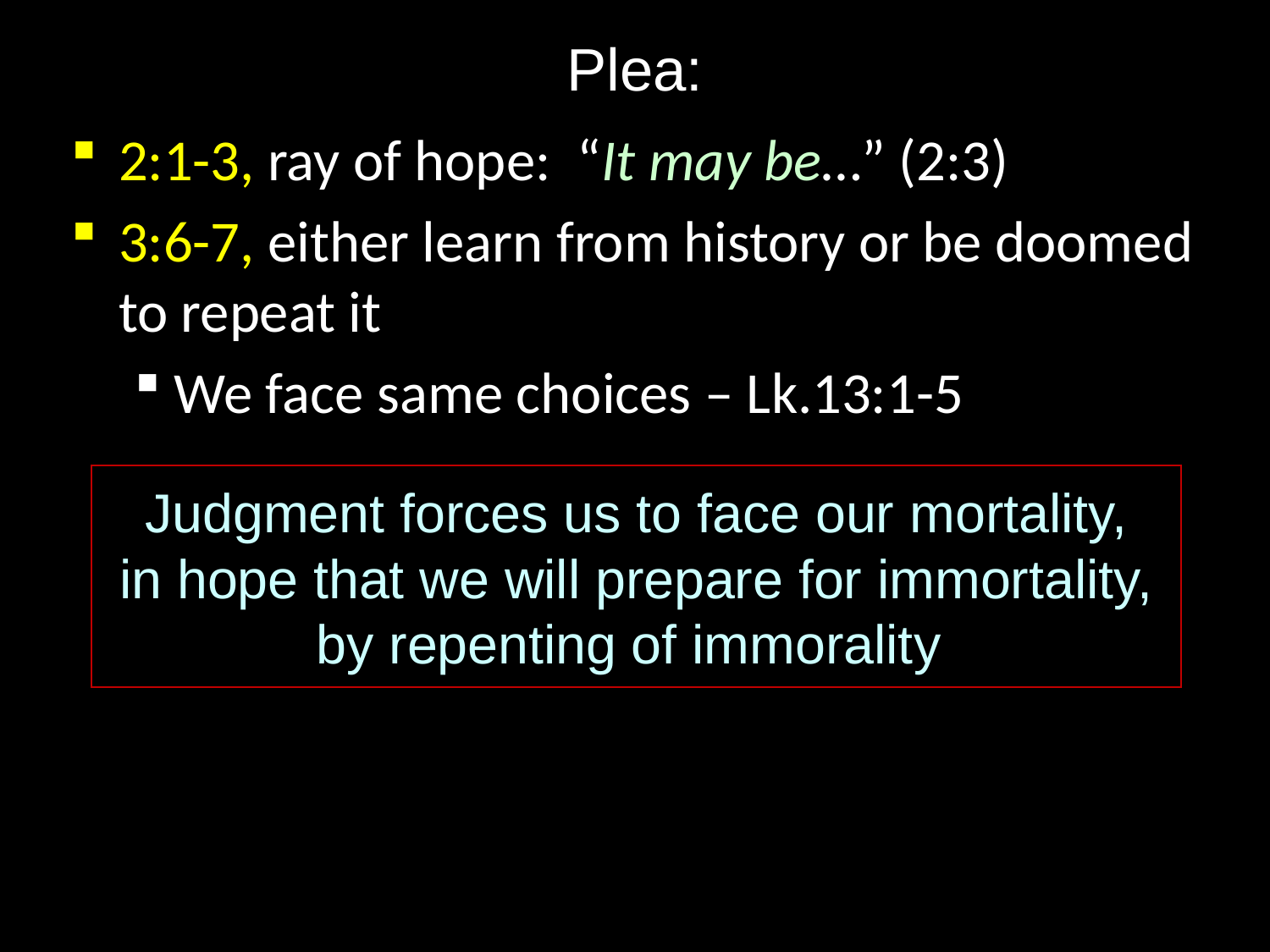

# Plea:
2:1-3, ray of hope:  “It may be…” (2:3)
3:6-7, either learn from history or be doomed to repeat it
We face same choices – Lk.13:1-5
Judgment forces us to face our mortality,
in hope that we will prepare for immortality, by repenting of immorality